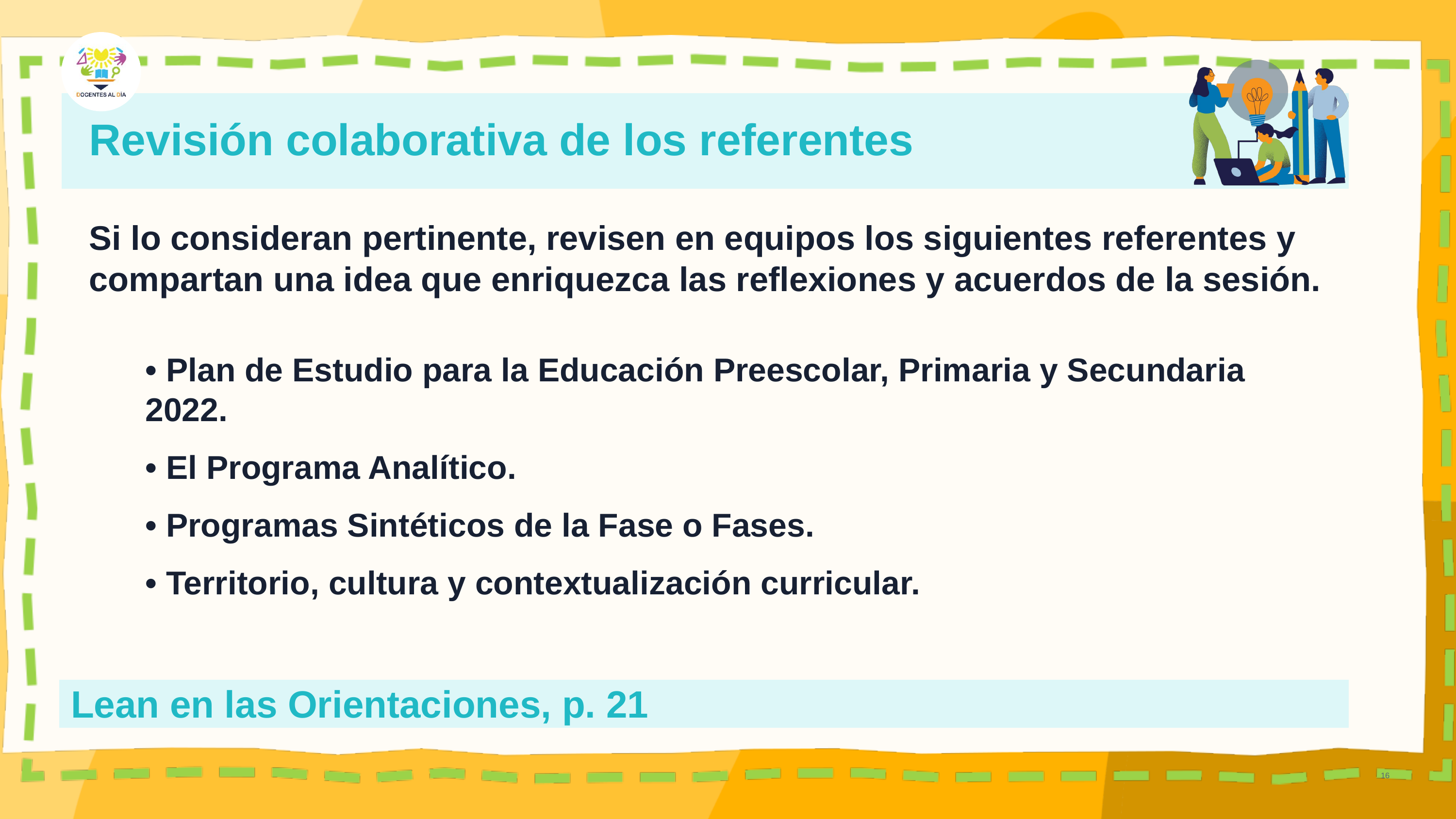

Revisión colaborativa de los referentes
Si lo consideran pertinente, revisen en equipos los siguientes referentes y compartan una idea que enriquezca las reflexiones y acuerdos de la sesión.
• Plan de Estudio para la Educación Preescolar, Primaria y Secundaria 2022.

• El Programa Analítico.

• Programas Sintéticos de la Fase o Fases.

• Territorio, cultura y contextualización curricular.

Lean en las Orientaciones, p. 21
16